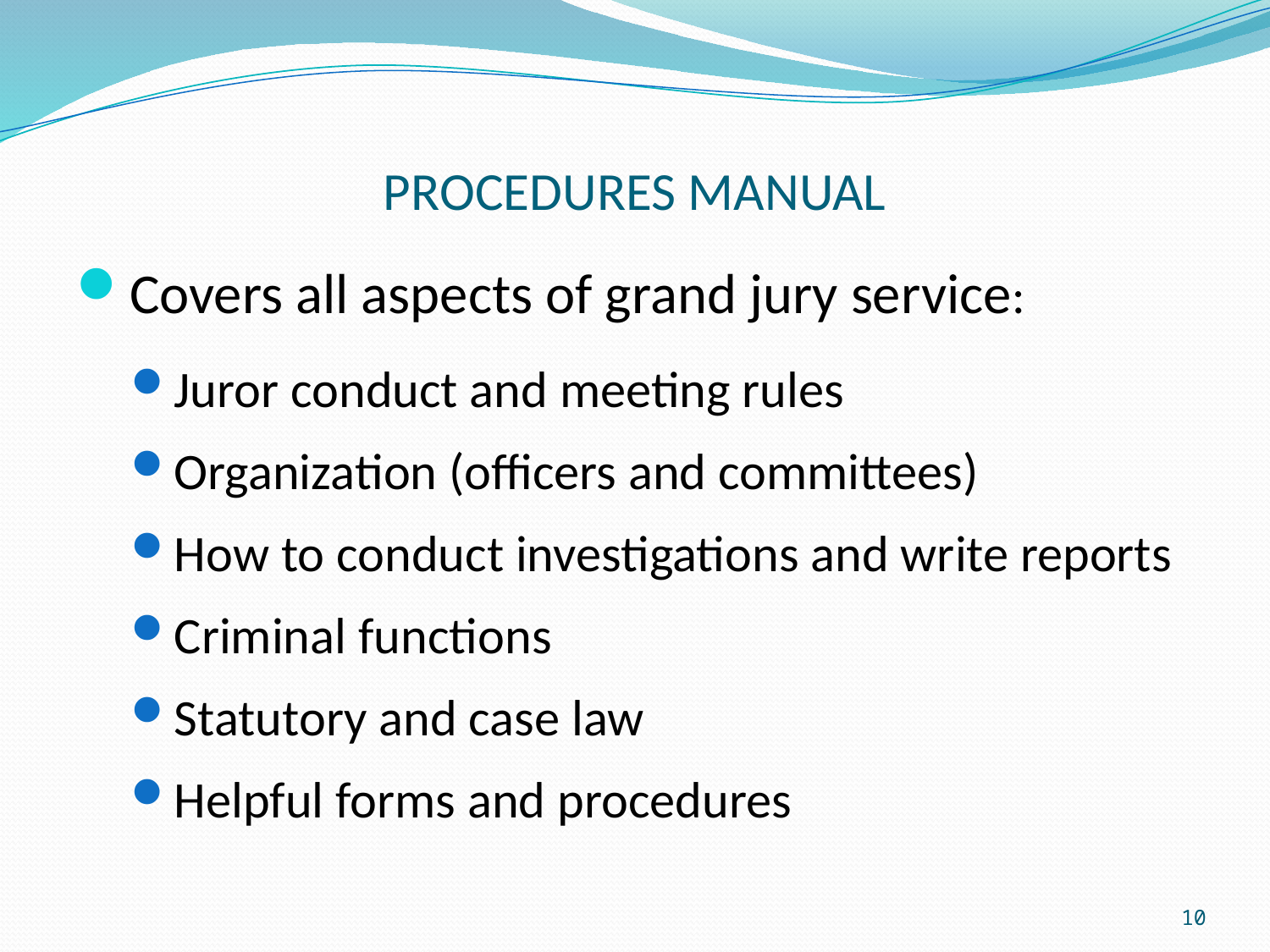

# PROCEDURES MANUAL
Covers all aspects of grand jury service:
Juror conduct and meeting rules
Organization (officers and committees)
How to conduct investigations and write reports
Criminal functions
Statutory and case law
Helpful forms and procedures
10